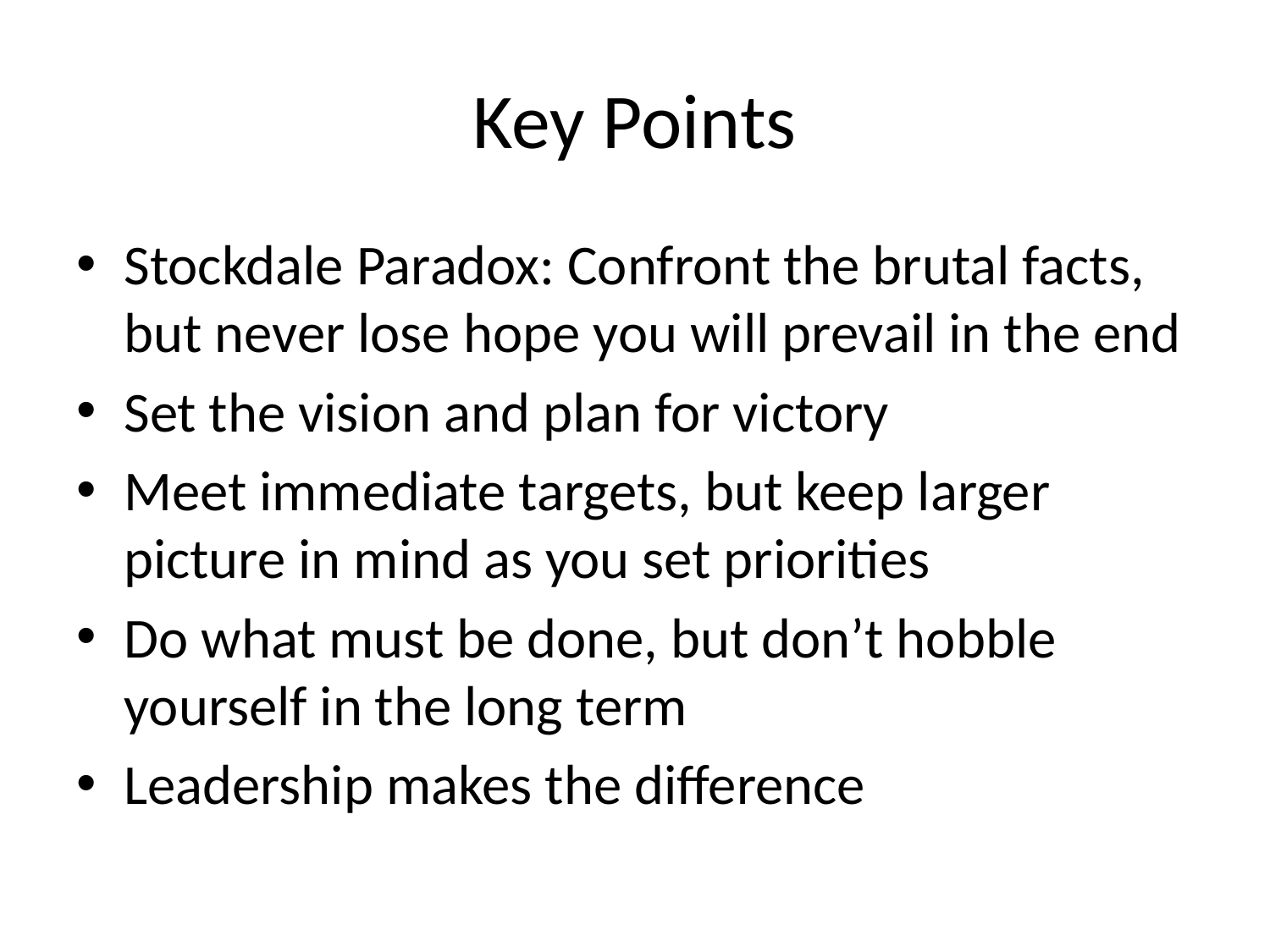

# Key Points
Stockdale Paradox: Confront the brutal facts, but never lose hope you will prevail in the end
Set the vision and plan for victory
Meet immediate targets, but keep larger picture in mind as you set priorities
Do what must be done, but don’t hobble yourself in the long term
Leadership makes the difference